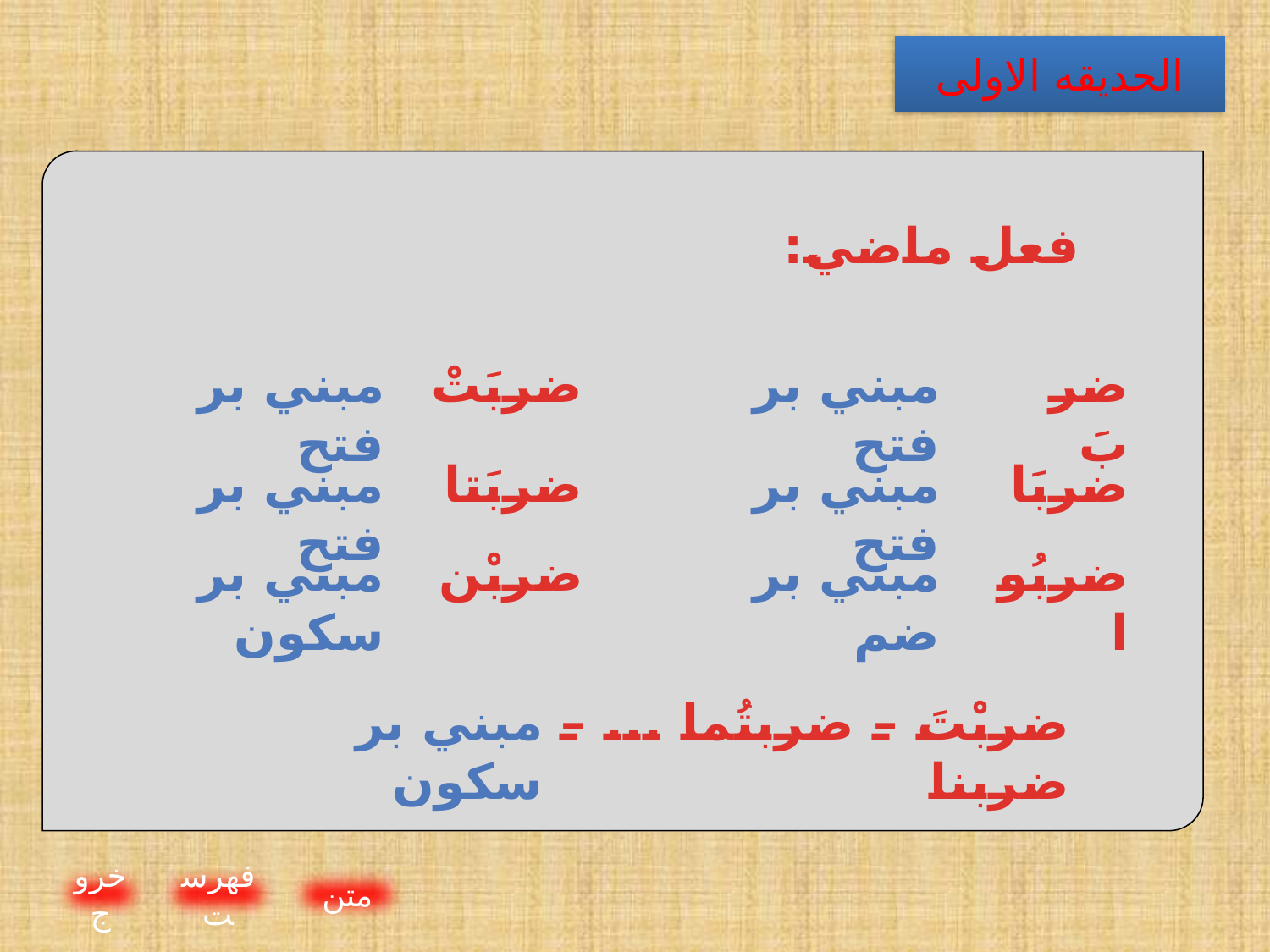

الحدیقه الاولی

فعل ماضي:
مبني بر فتح
ضربَتْ
مبني بر فتح
ضربَ
مبني بر فتح
ضربَتا
مبني بر فتح
ضربَا
مبني بر سكون
ضربْن
مبني بر ضم
ضربُوا
مبني بر سكون
ضربْتَ – ضربتُما ... – ضربنا
خروج
فهرست
متن